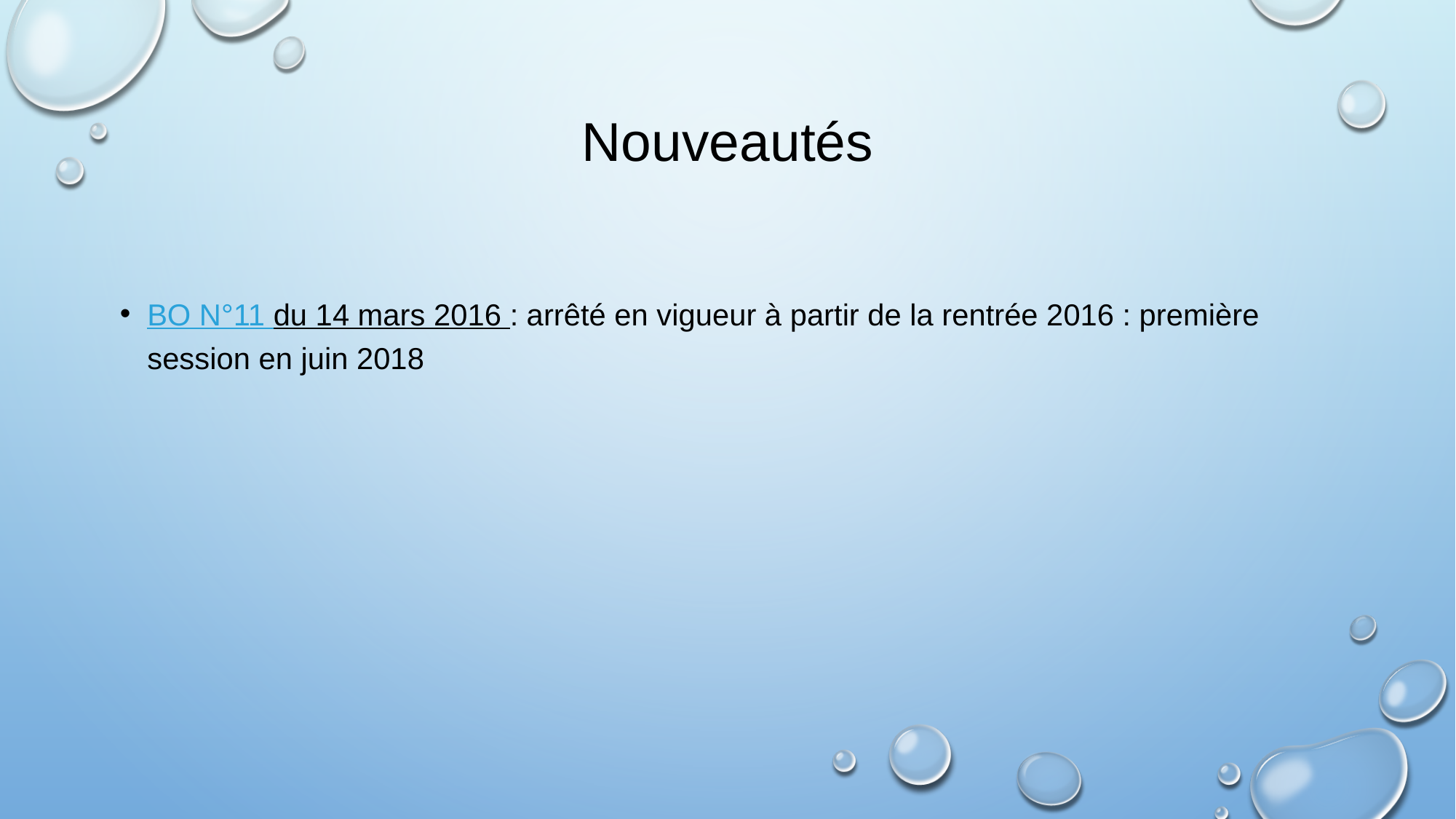

# Nouveautés
BO n°11 du 14 mars 2016 : arrêté en vigueur à partir de la rentrée 2016 : première session en juin 2018